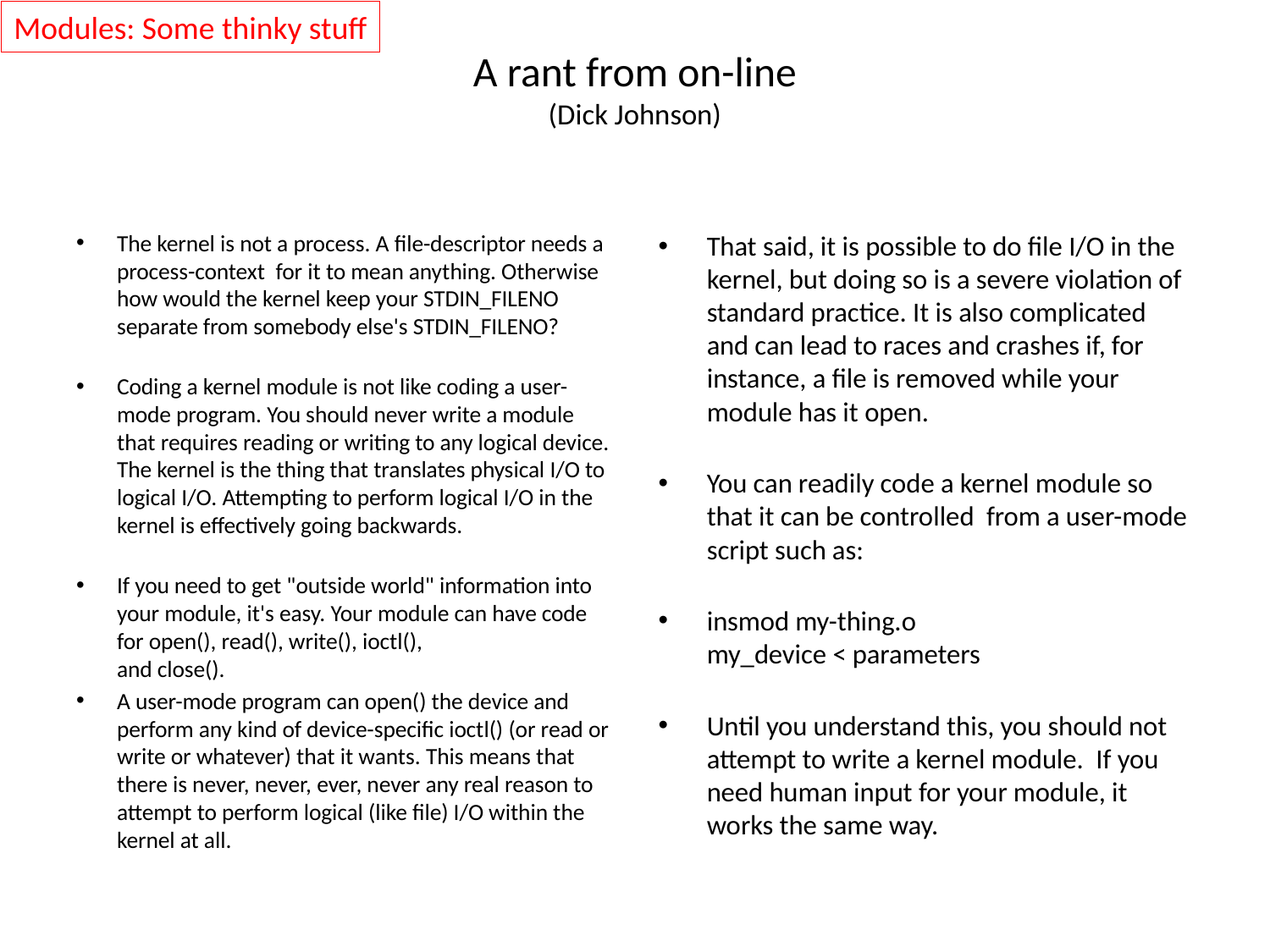

Modules: Some thinky stuff
# A rant from on-line (Dick Johnson)
The kernel is not a process. A file-descriptor needs a process-context  for it to mean anything. Otherwise how would the kernel keep your STDIN_FILENO separate from somebody else's STDIN_FILENO?
Coding a kernel module is not like coding a user-mode program. You should never write a module that requires reading or writing to any logical device. The kernel is the thing that translates physical I/O to logical I/O. Attempting to perform logical I/O in the kernel is effectively going backwards.
If you need to get "outside world" information into your module, it's easy. Your module can have code for open(), read(), write(), ioctl(), 
and close().
A user-mode program can open() the device and perform any kind of device-specific ioctl() (or read or write or whatever) that it wants. This means that there is never, never, ever, never any real reason to attempt to perform logical (like file) I/O within the 
kernel at all.

That said, it is possible to do file I/O in the kernel, but doing so is a severe violation of standard practice. It is also complicated and can lead to races and crashes if, for instance, a file is removed while your module has it open.
You can readily code a kernel module so that it can be controlled  from a user-mode script such as:
insmod my-thing.o 
my_device < parameters
Until you understand this, you should not attempt to write a kernel module.  If you need human input for your module, it works the same way.